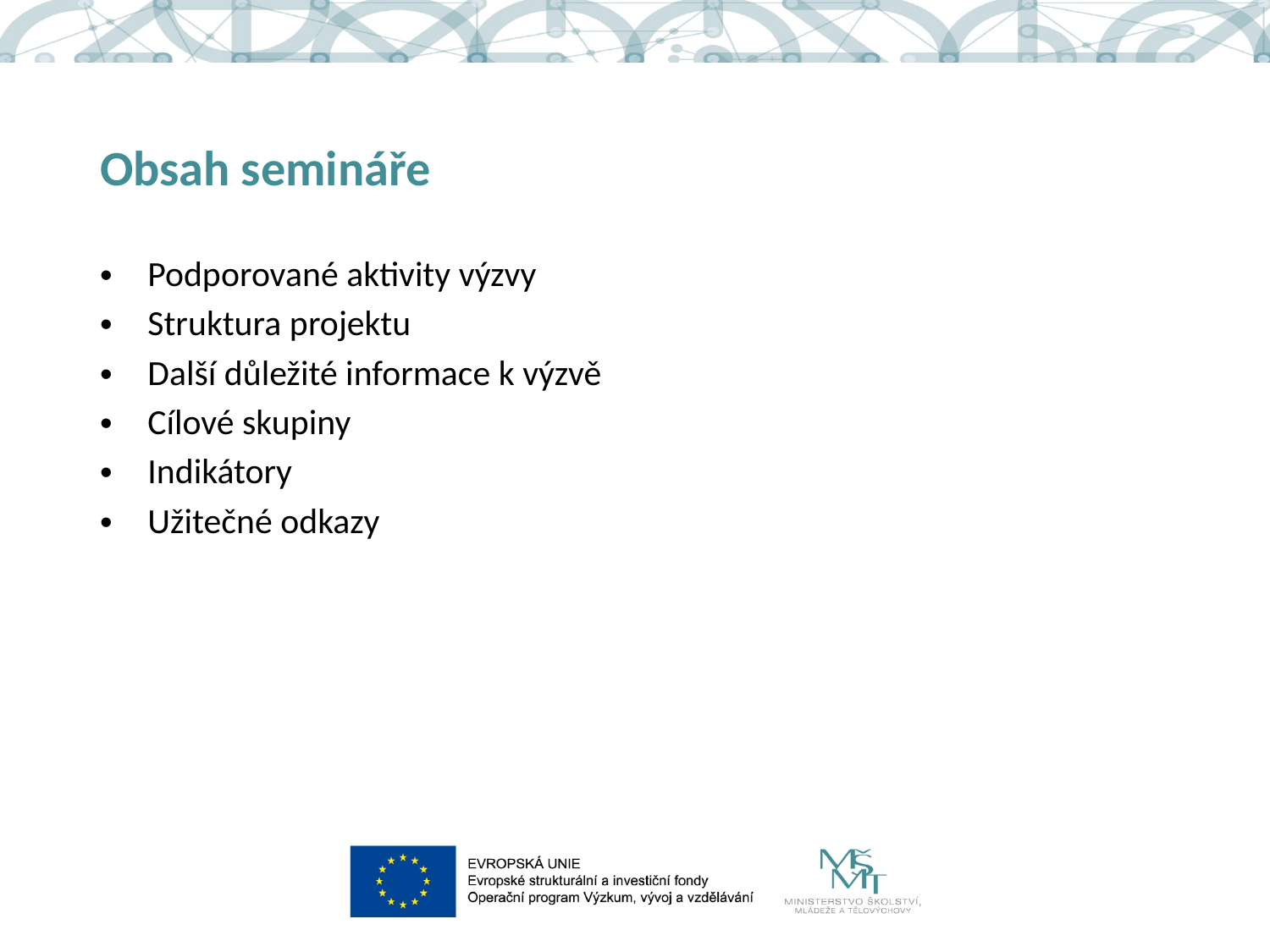

# Obsah semináře
Podporované aktivity výzvy
Struktura projektu
Další důležité informace k výzvě
Cílové skupiny
Indikátory
Užitečné odkazy